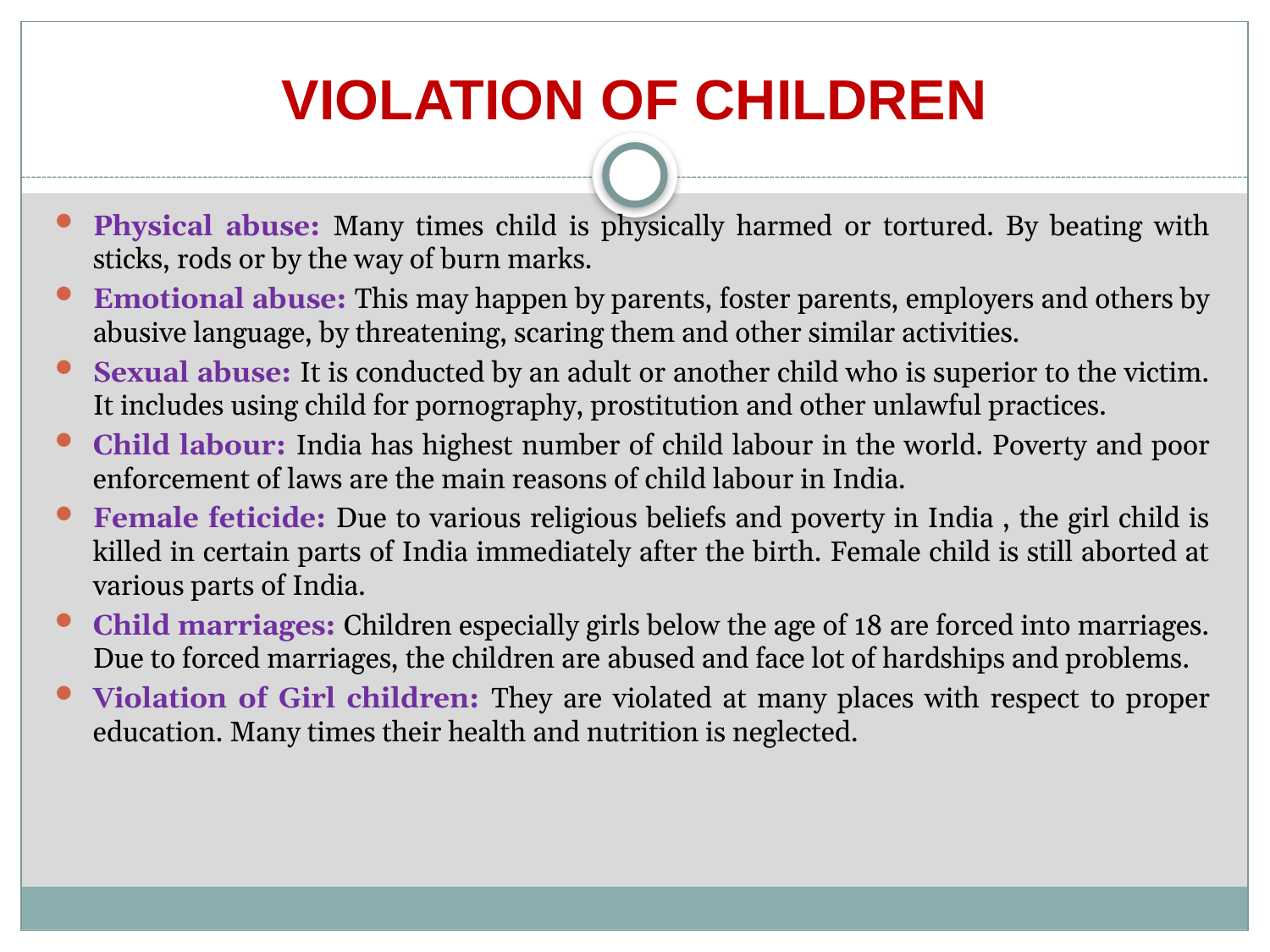

# VIOLATION OF CHILDREN
Physical abuse: Many times child is physically harmed or tortured. By beating with sticks, rods or by the way of burn marks.
Emotional abuse: This may happen by parents, foster parents, employers and others by abusive language, by threatening, scaring them and other similar activities.
Sexual abuse: It is conducted by an adult or another child who is superior to the victim. It includes using child for pornography, prostitution and other unlawful practices.
Child labour: India has highest number of child labour in the world. Poverty and poor enforcement of laws are the main reasons of child labour in India.
Female feticide: Due to various religious beliefs and poverty in India , the girl child is killed in certain parts of India immediately after the birth. Female child is still aborted at various parts of India.
Child marriages: Children especially girls below the age of 18 are forced into marriages. Due to forced marriages, the children are abused and face lot of hardships and problems.
Violation of Girl children: They are violated at many places with respect to proper education. Many times their health and nutrition is neglected.